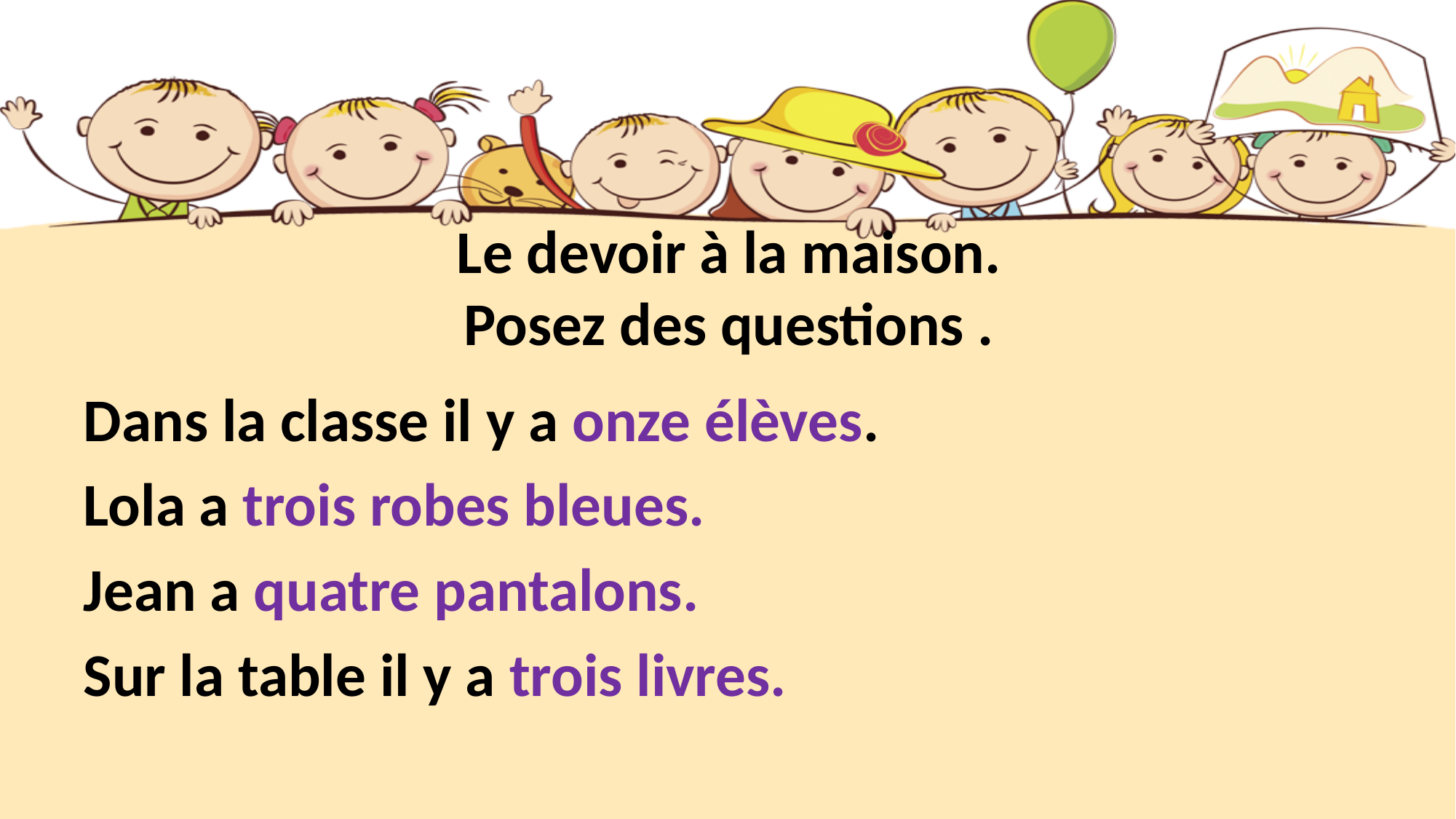

# Le devoir à la maison. Posez des questions .
Dans la classe il y a onze élèves.
Lola a trois robes bleues.
Jean a quatre pantalons.
Sur la table il y a trois livres.